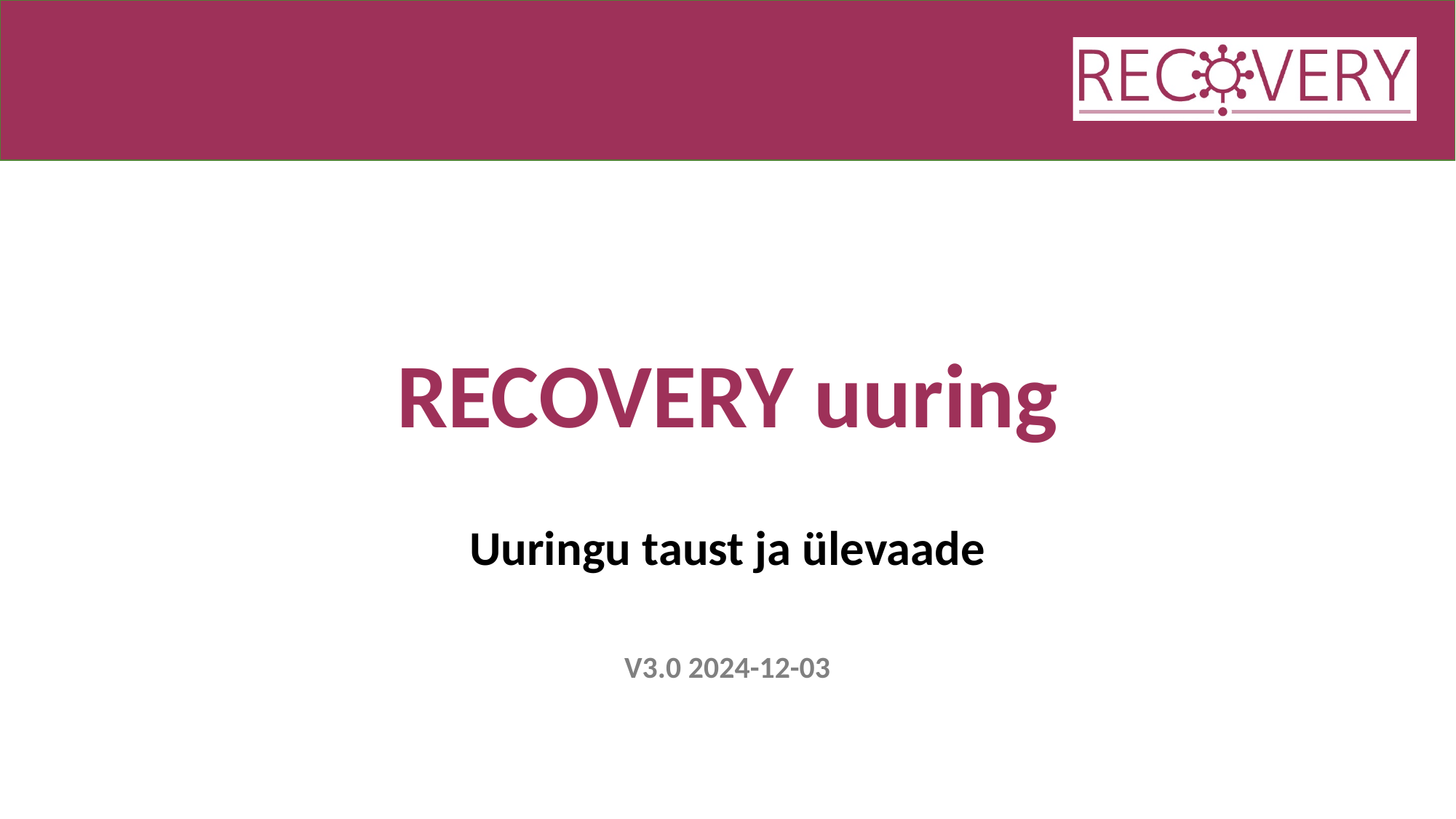

# RECOVERY uuring
Uuringu taust ja ülevaade

V3.0 2024-12-03